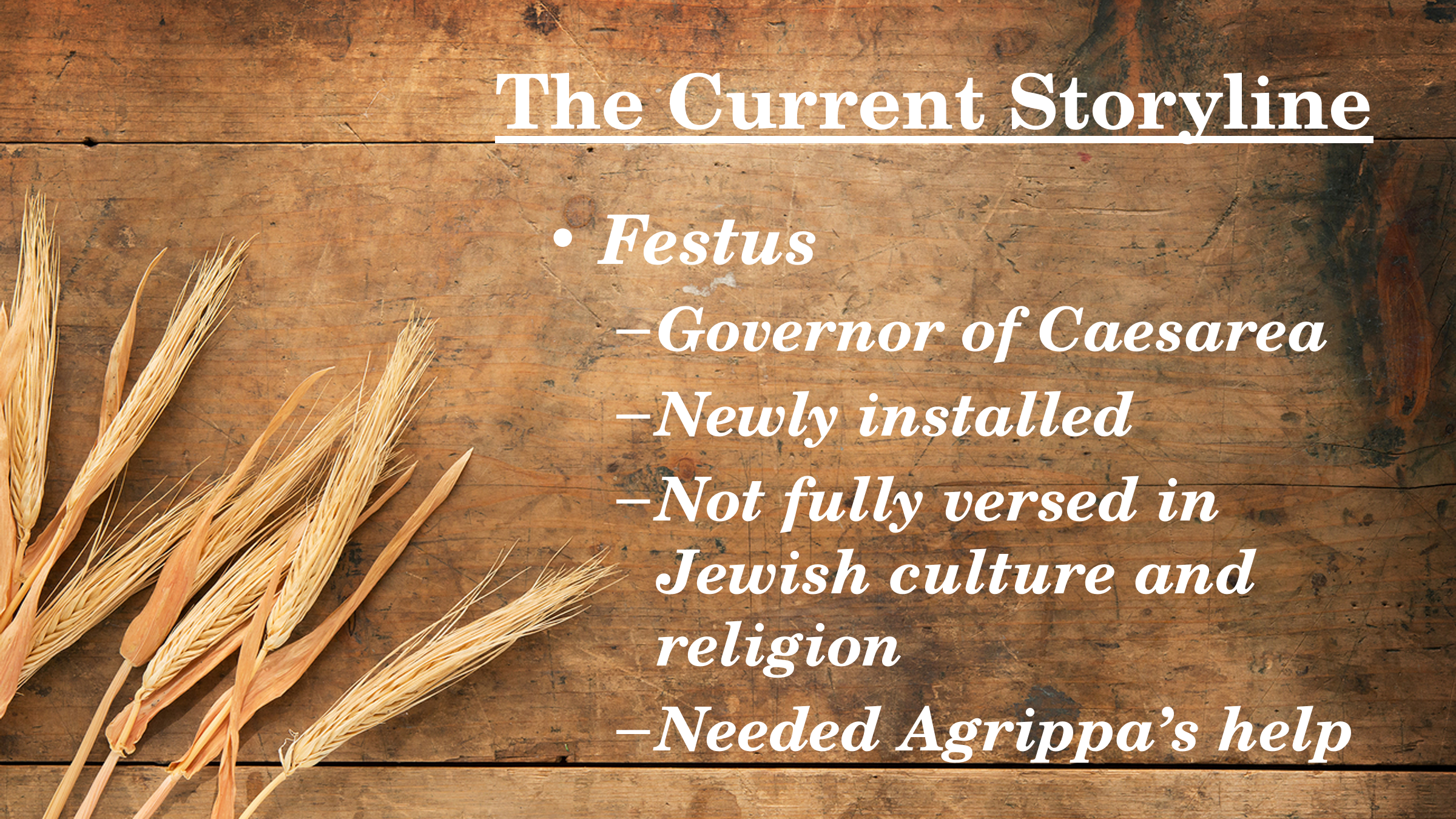

# The Current Storyline
Festus
Governor of Caesarea
Newly installed
Not fully versed in Jewish culture and religion
Needed Agrippa’s help